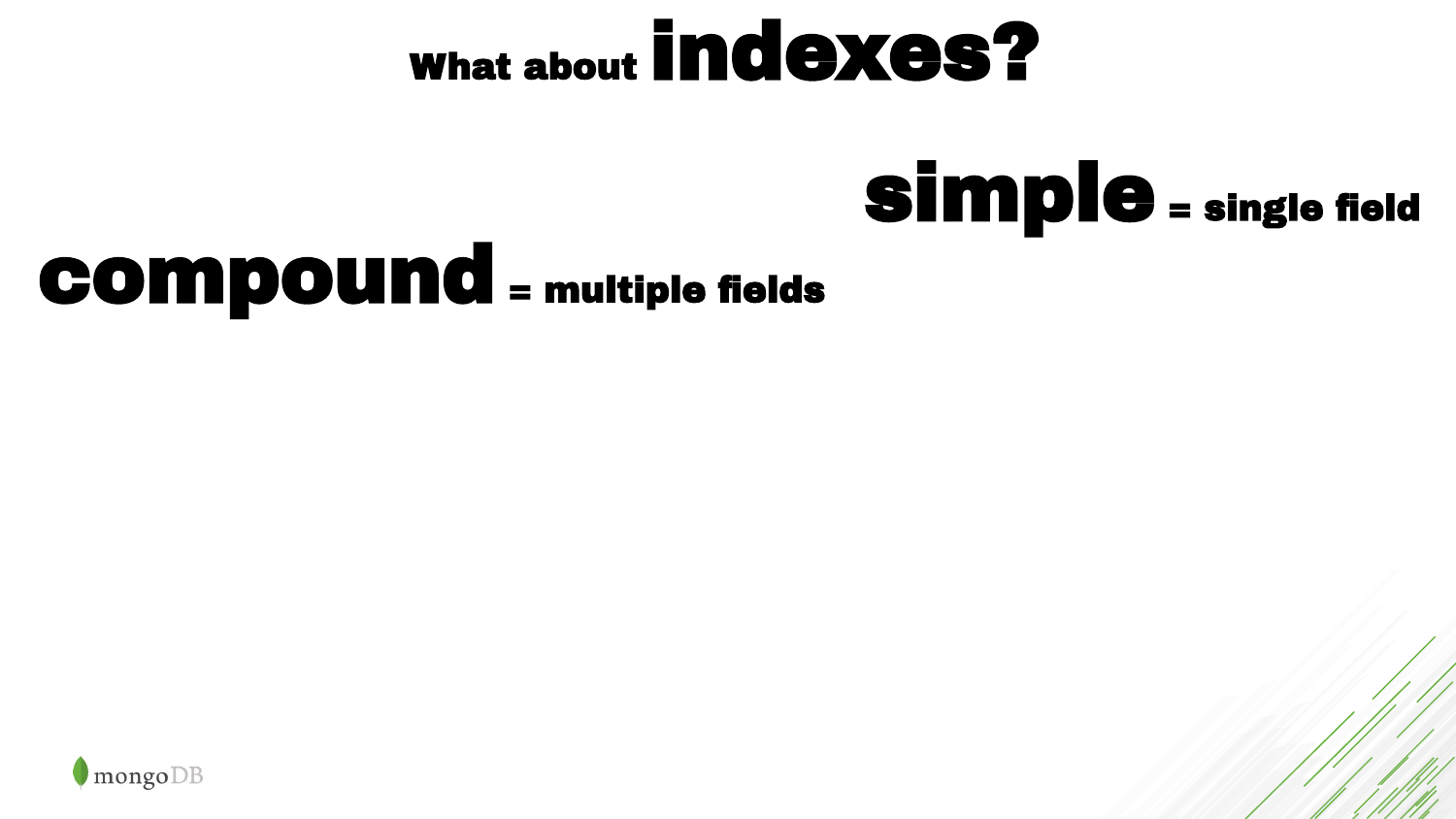

What about indexes?
simple = single field
compound = multiple fields